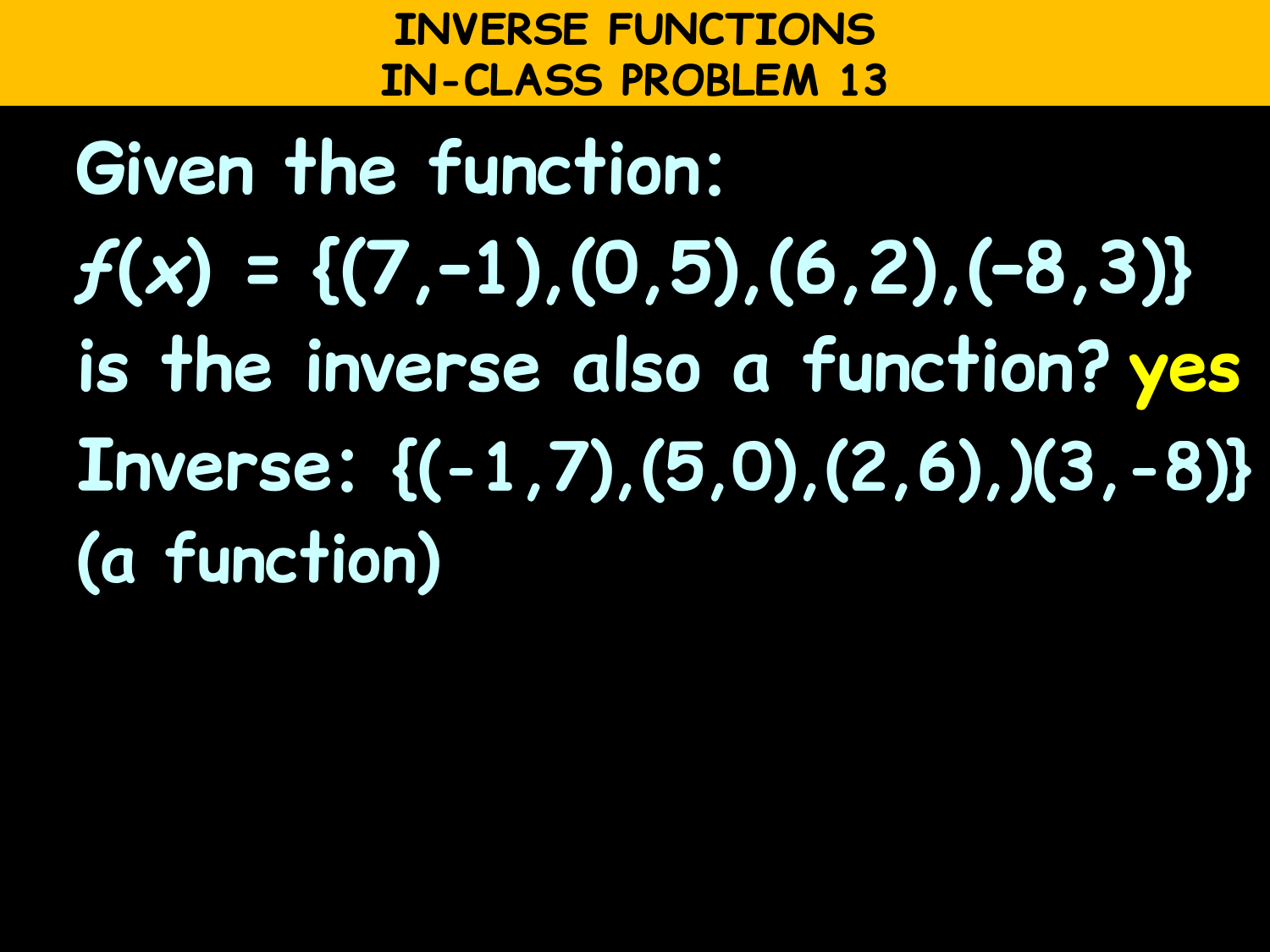

INVERSE FUNCTIONS
IN-CLASS PROBLEM 13
Given the function:
ƒ(x) = {(7,–1),(0,5),(6,2),(–8,3)}
is the inverse also a function? yes
Inverse: {(-1,7),(5,0),(2,6),)(3,-8)}
(a function)